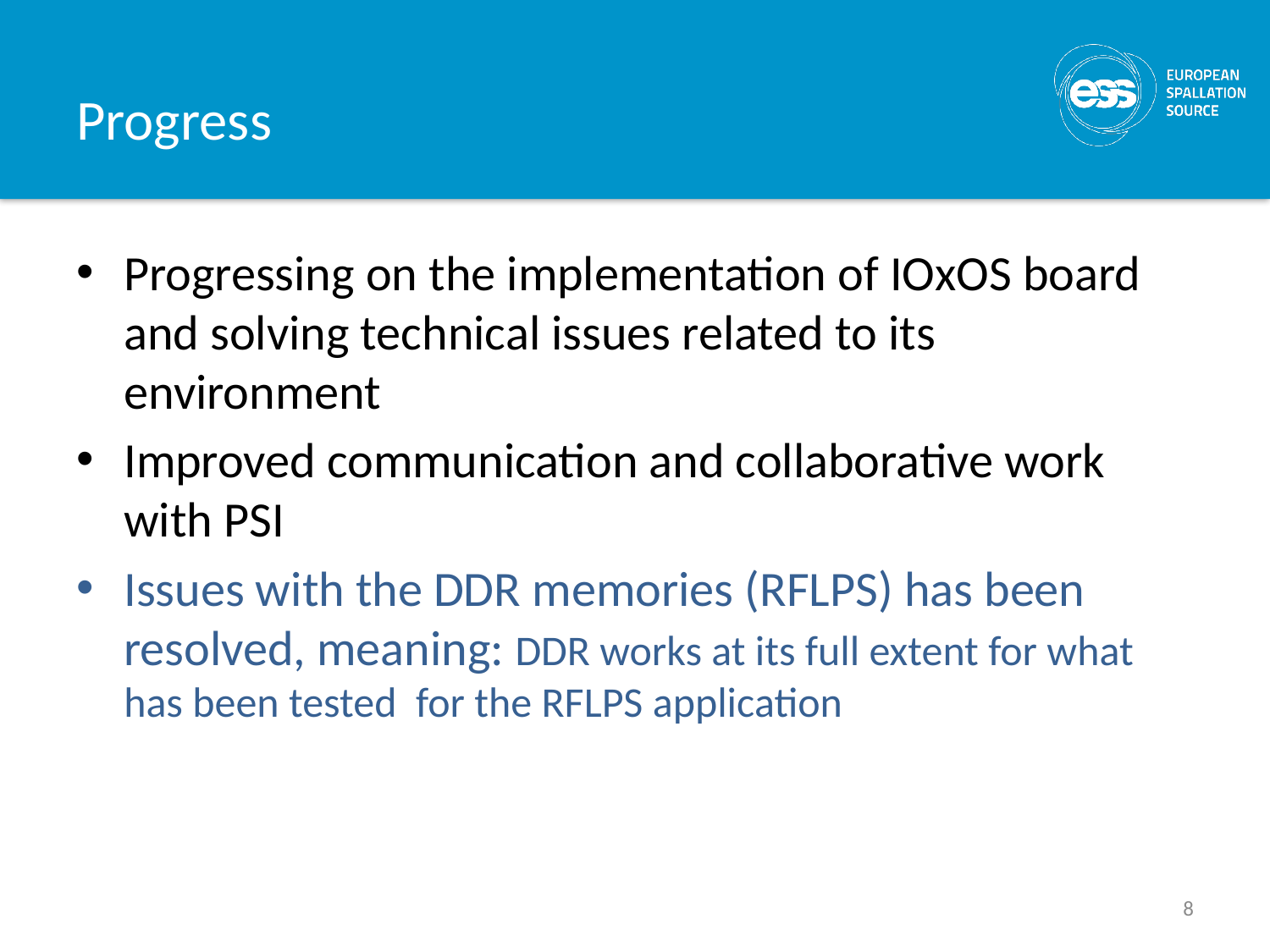

# Progress

Progressing on the implementation of IOxOS board and solving technical issues related to its environment
Improved communication and collaborative work with PSI
Issues with the DDR memories (RFLPS) has been resolved, meaning: DDR works at its full extent for what has been tested  for the RFLPS application
8